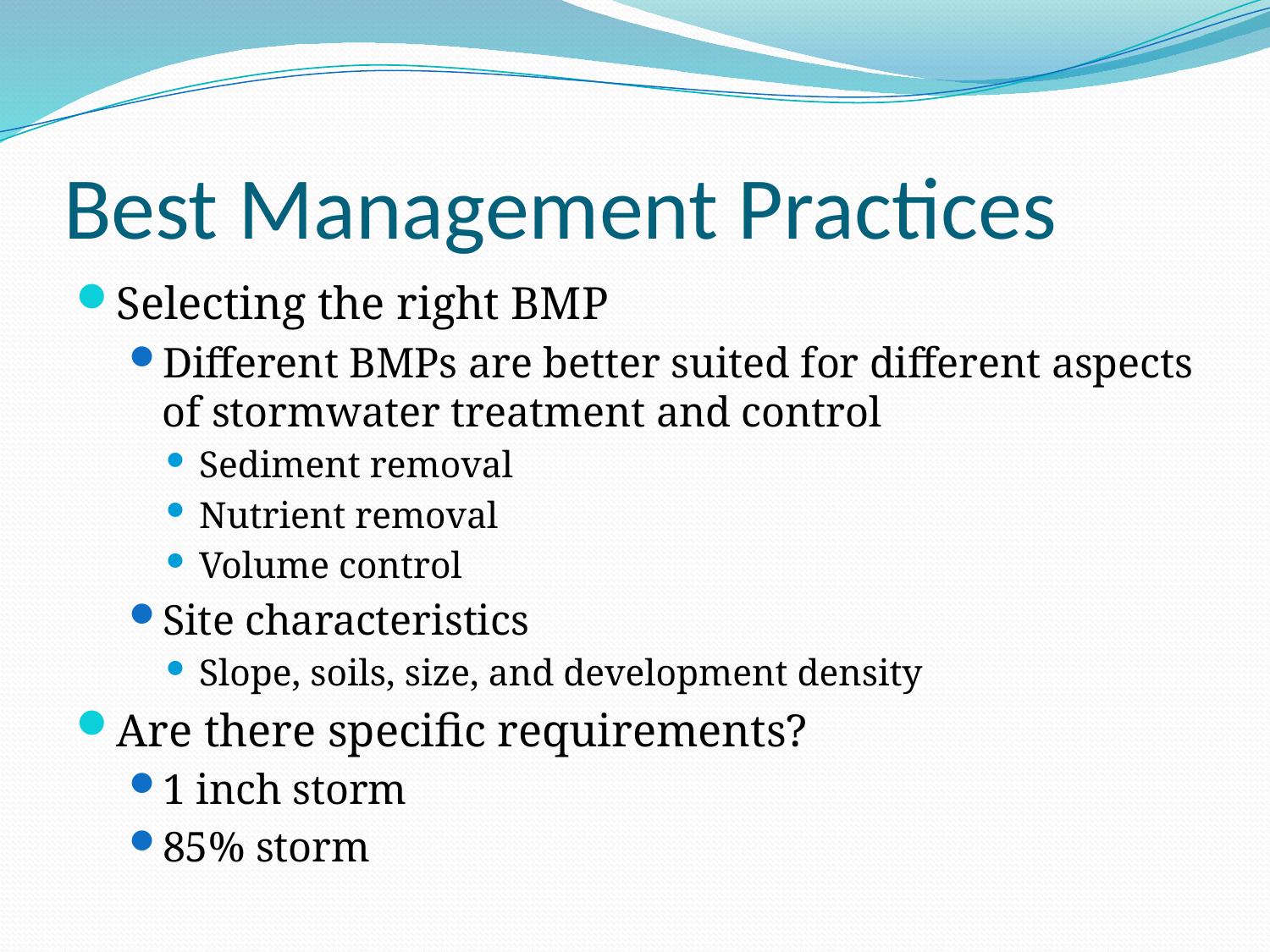

# Best Management Practices
Selecting the right BMP
Different BMPs are better suited for different aspects of stormwater treatment and control
Sediment removal
Nutrient removal
Volume control
Site characteristics
Slope, soils, size, and development density
Are there specific requirements?
1 inch storm
85% storm